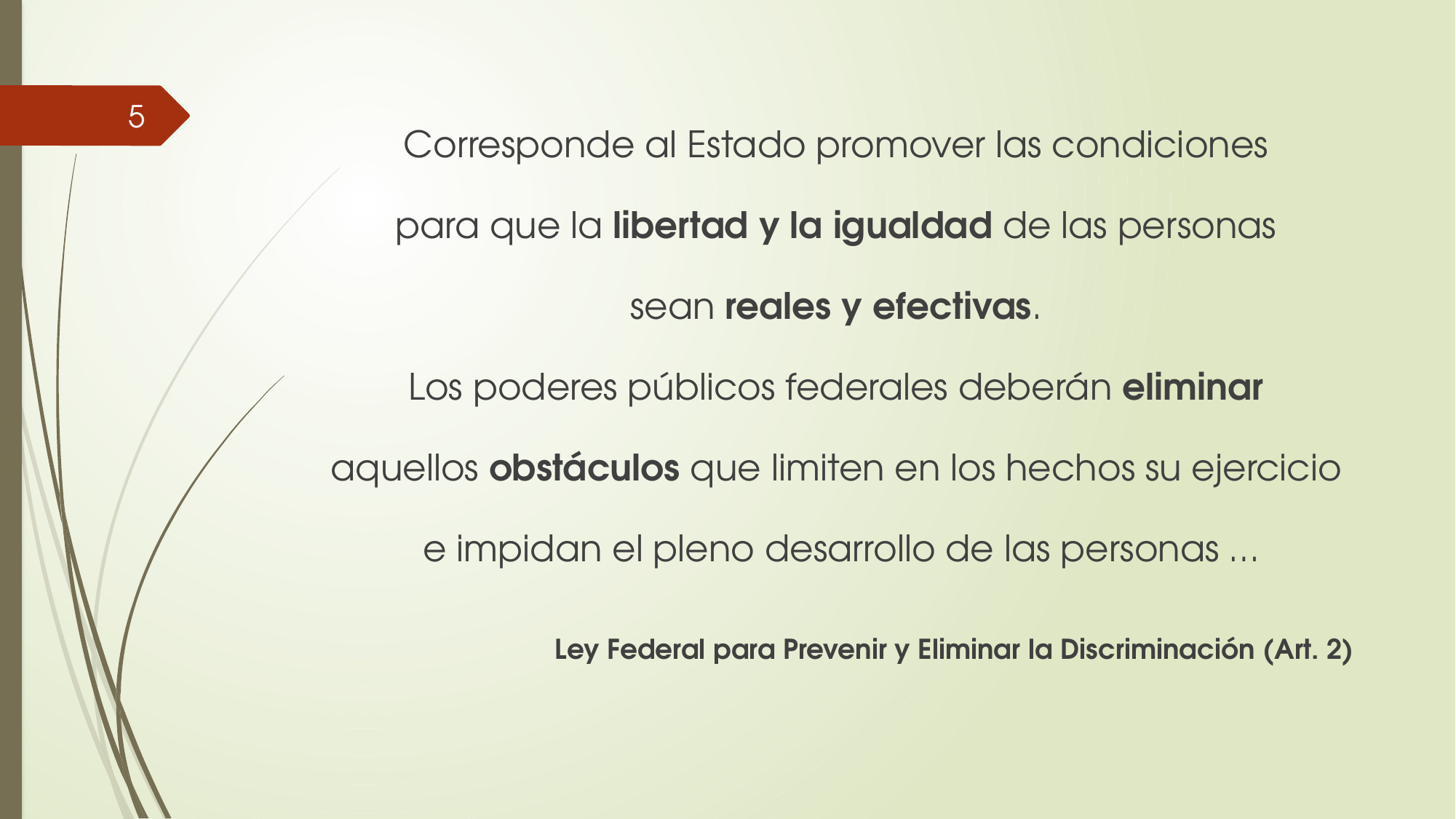

5
Corresponde al Estado promover las condiciones
para que la libertad y la igualdad de las personas
sean reales y efectivas.
Los poderes públicos federales deberán eliminar
aquellos obstáculos que limiten en los hechos su ejercicio
e impidan el pleno desarrollo de las personas …

Ley Federal para Prevenir y Eliminar la Discriminación (Art. 2)